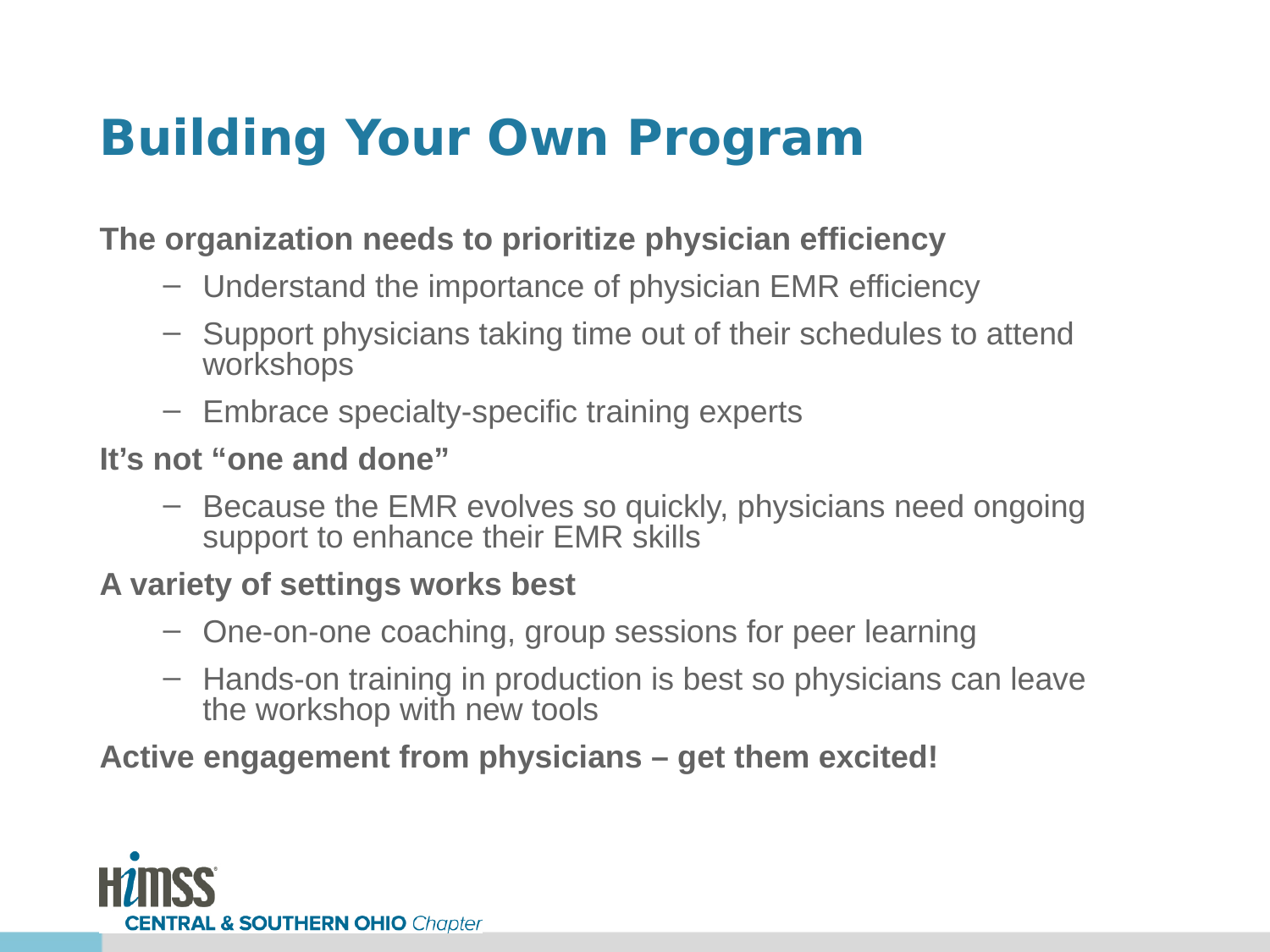

# Building Your Own Program
The organization needs to prioritize physician efficiency
Understand the importance of physician EMR efficiency
Support physicians taking time out of their schedules to attend workshops
Embrace specialty-specific training experts
It’s not “one and done”
Because the EMR evolves so quickly, physicians need ongoing support to enhance their EMR skills
A variety of settings works best
One-on-one coaching, group sessions for peer learning
Hands-on training in production is best so physicians can leave the workshop with new tools
Active engagement from physicians – get them excited!